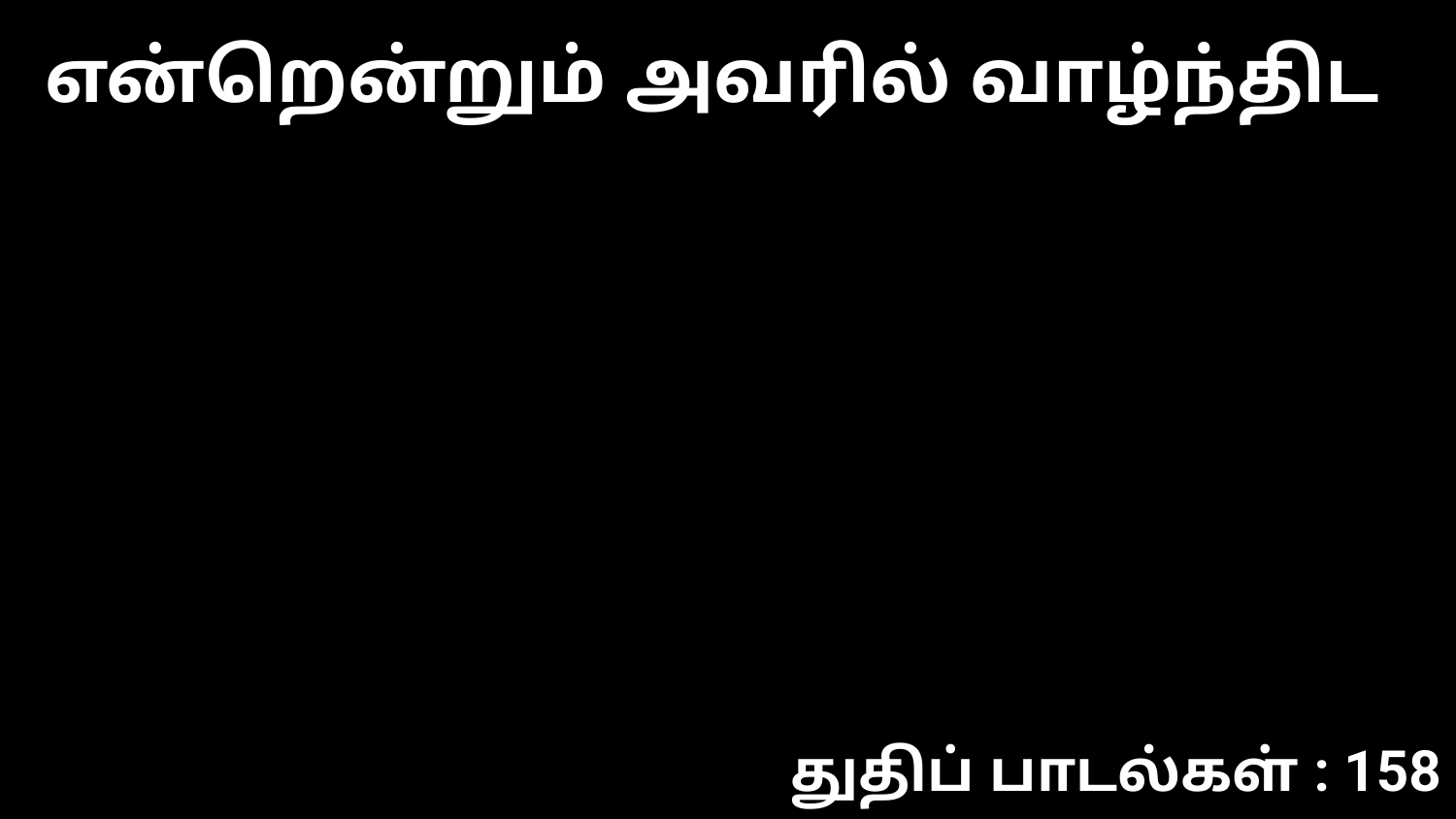

என்றென்றும் அவரில் வாழ்ந்திட
துதிப் பாடல்கள் : 158